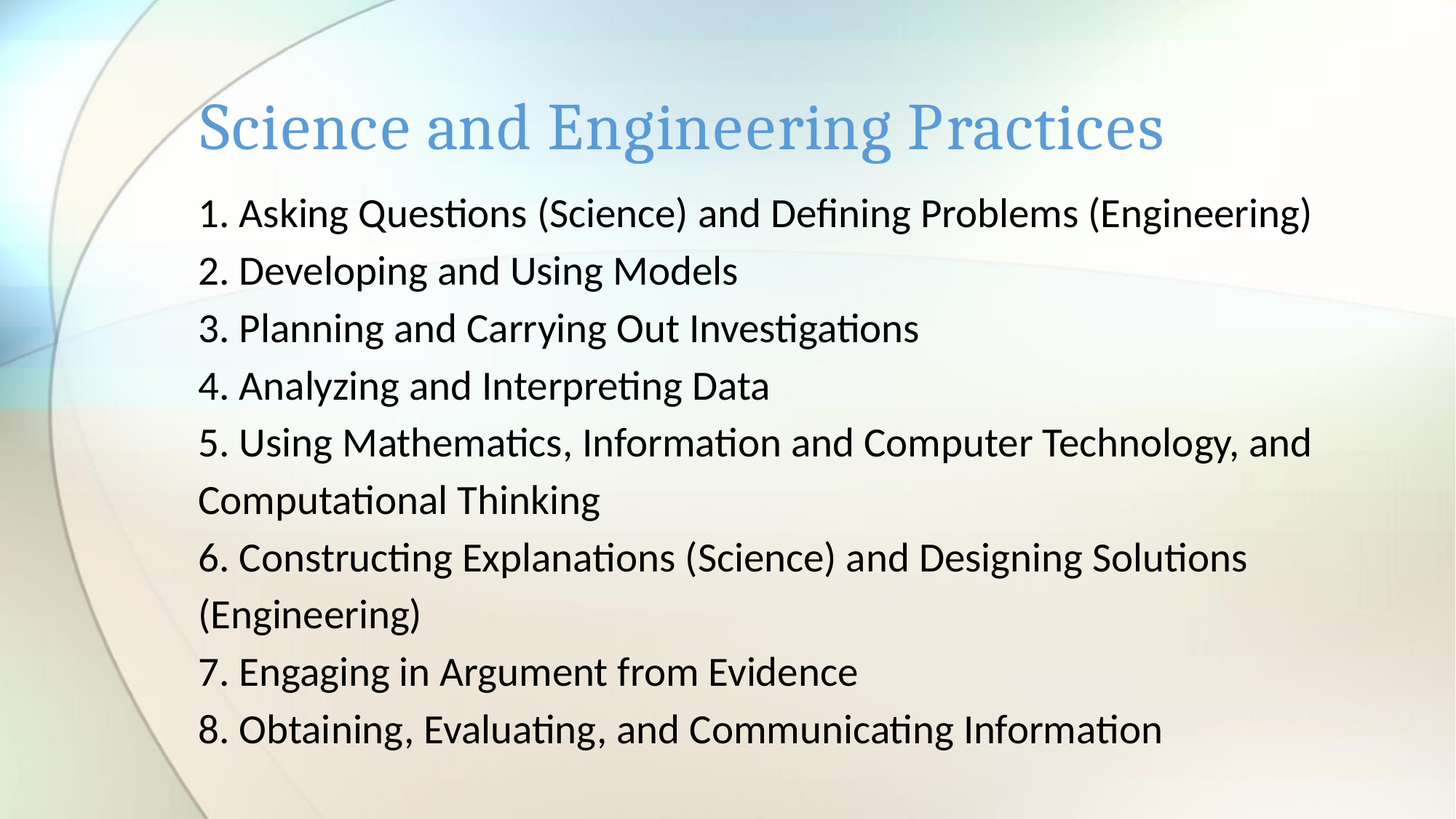

# Science and Engineering Practices
1. Asking Questions (Science) and Defining Problems (Engineering)
2. Developing and Using Models
3. Planning and Carrying Out Investigations
4. Analyzing and Interpreting Data
5. Using Mathematics, Information and Computer Technology, and
Computational Thinking
6. Constructing Explanations (Science) and Designing Solutions
(Engineering)
7. Engaging in Argument from Evidence
8. Obtaining, Evaluating, and Communicating Information